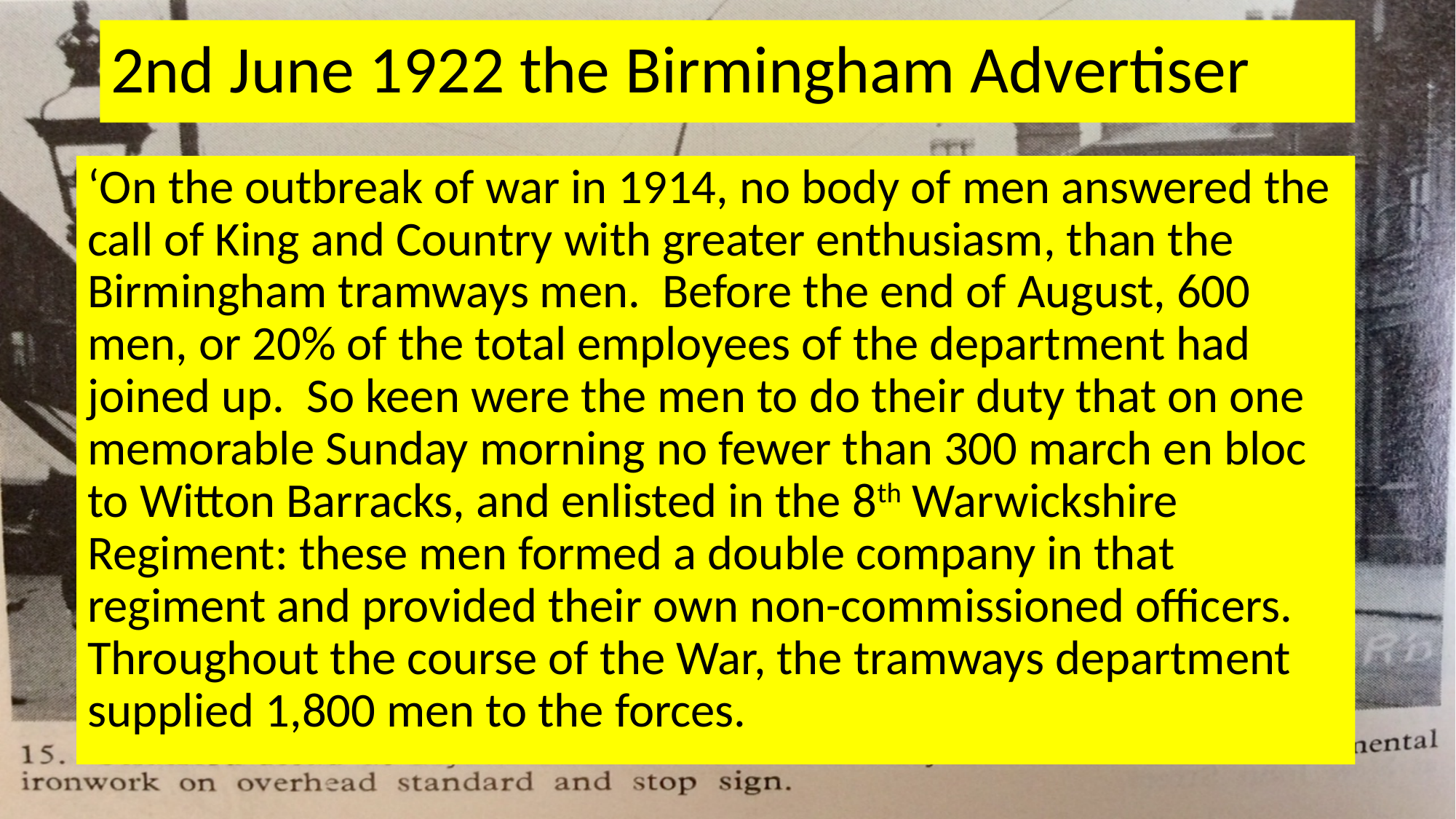

# 2nd June 1922 the Birmingham Advertiser
‘On the outbreak of war in 1914, no body of men answered the call of King and Country with greater enthusiasm, than the Birmingham tramways men.  Before the end of August, 600 men, or 20% of the total employees of the department had joined up.  So keen were the men to do their duty that on one memorable Sunday morning no fewer than 300 march en bloc to Witton Barracks, and enlisted in the 8th Warwickshire Regiment: these men formed a double company in that regiment and provided their own non-commissioned officers.  Throughout the course of the War, the tramways department supplied 1,800 men to the forces.